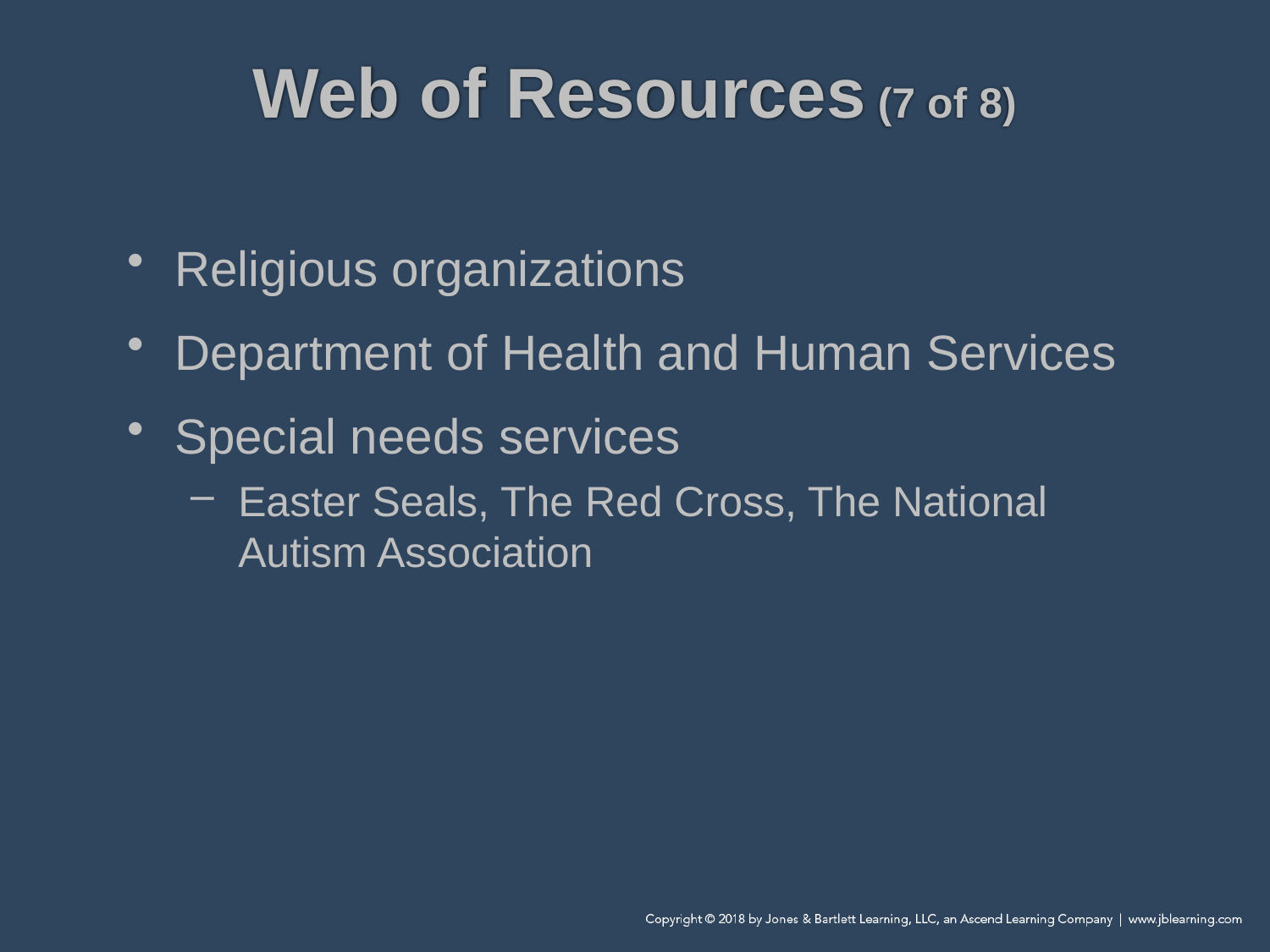

# Web of Resources (7 of 8)
Religious organizations
Department of Health and Human Services
Special needs services
Easter Seals, The Red Cross, The National Autism Association